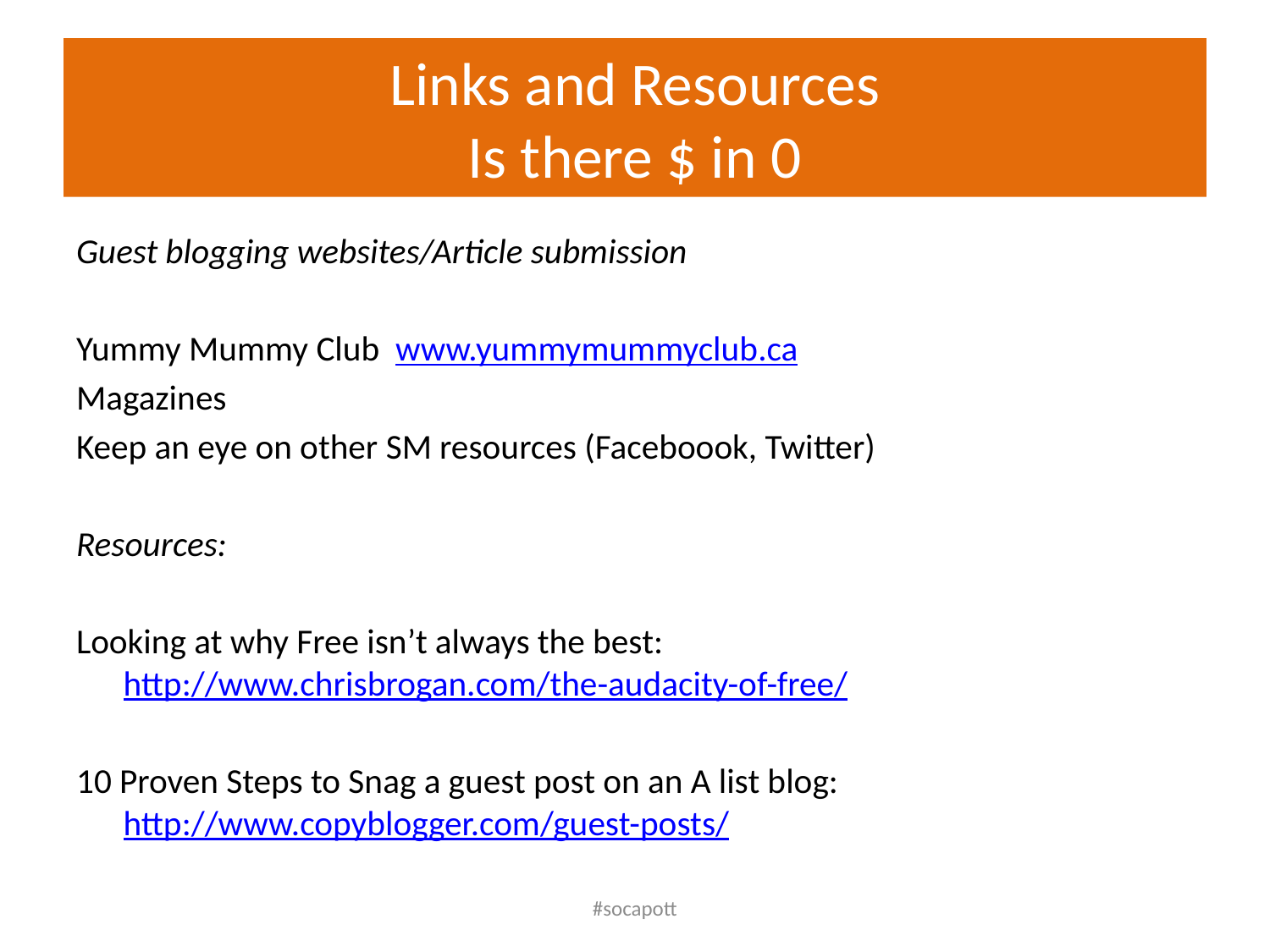

# Links and Resources Is there $ in 0
Guest blogging websites/Article submission

Yummy Mummy Club  www.yummymummyclub.ca
Magazines
Keep an eye on other SM resources (Faceboook, Twitter)

Resources:

Looking at why Free isn’t always the best: http://www.chrisbrogan.com/the-audacity-of-free/

10 Proven Steps to Snag a guest post on an A list blog: http://www.copyblogger.com/guest-posts/

#socapott